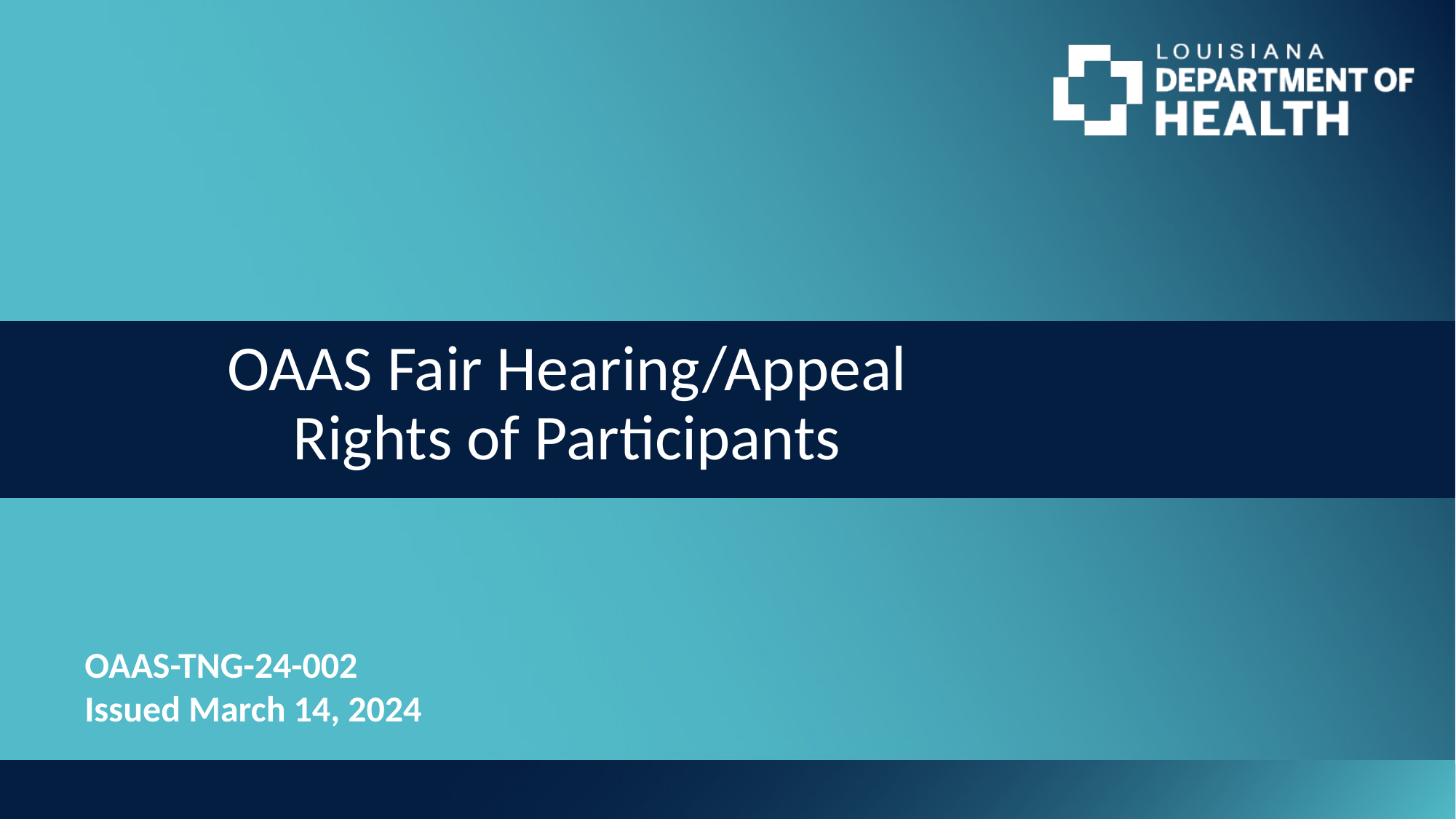

# OAAS Fair Hearing/Appeal Rights of Participants

OAAS-TNG-24-002
Issued March 14, 2024